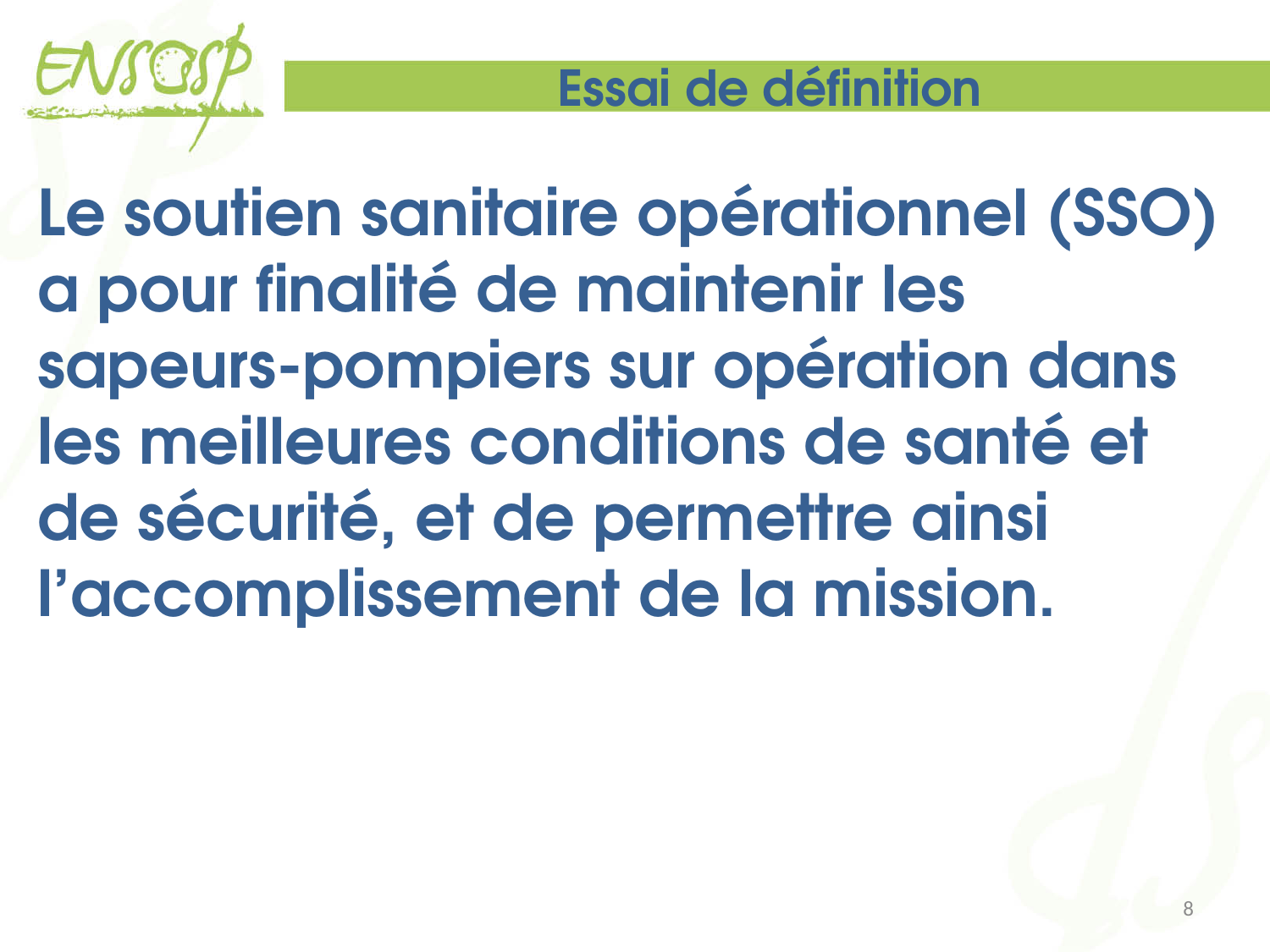

# Essai de définition
Le soutien sanitaire opérationnel (SSO) a pour finalité de maintenir les sapeurs-pompiers sur opération dans les meilleures conditions de santé et de sécurité, et de permettre ainsi l’accomplissement de la mission.
8